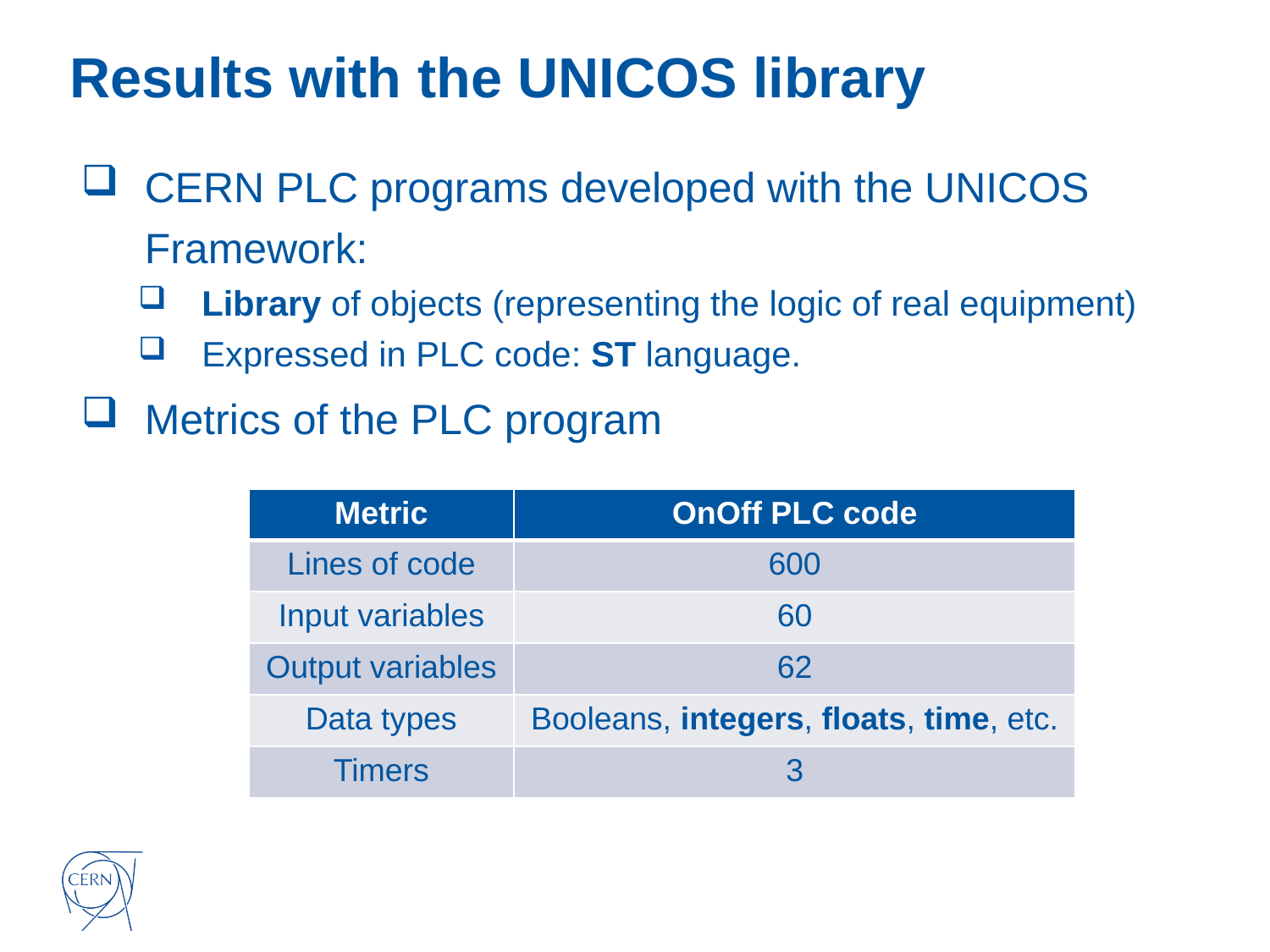

# Results with the UNICOS library
CERN PLC programs developed with the UNICOS Framework:
Library of objects (representing the logic of real equipment)
Expressed in PLC code: ST language.
Metrics of the PLC program
| Metric | OnOff PLC code |
| --- | --- |
| Lines of code | 600 |
| Input variables | 60 |
| Output variables | 62 |
| Data types | Booleans, integers, floats, time, etc. |
| Timers | 3 |